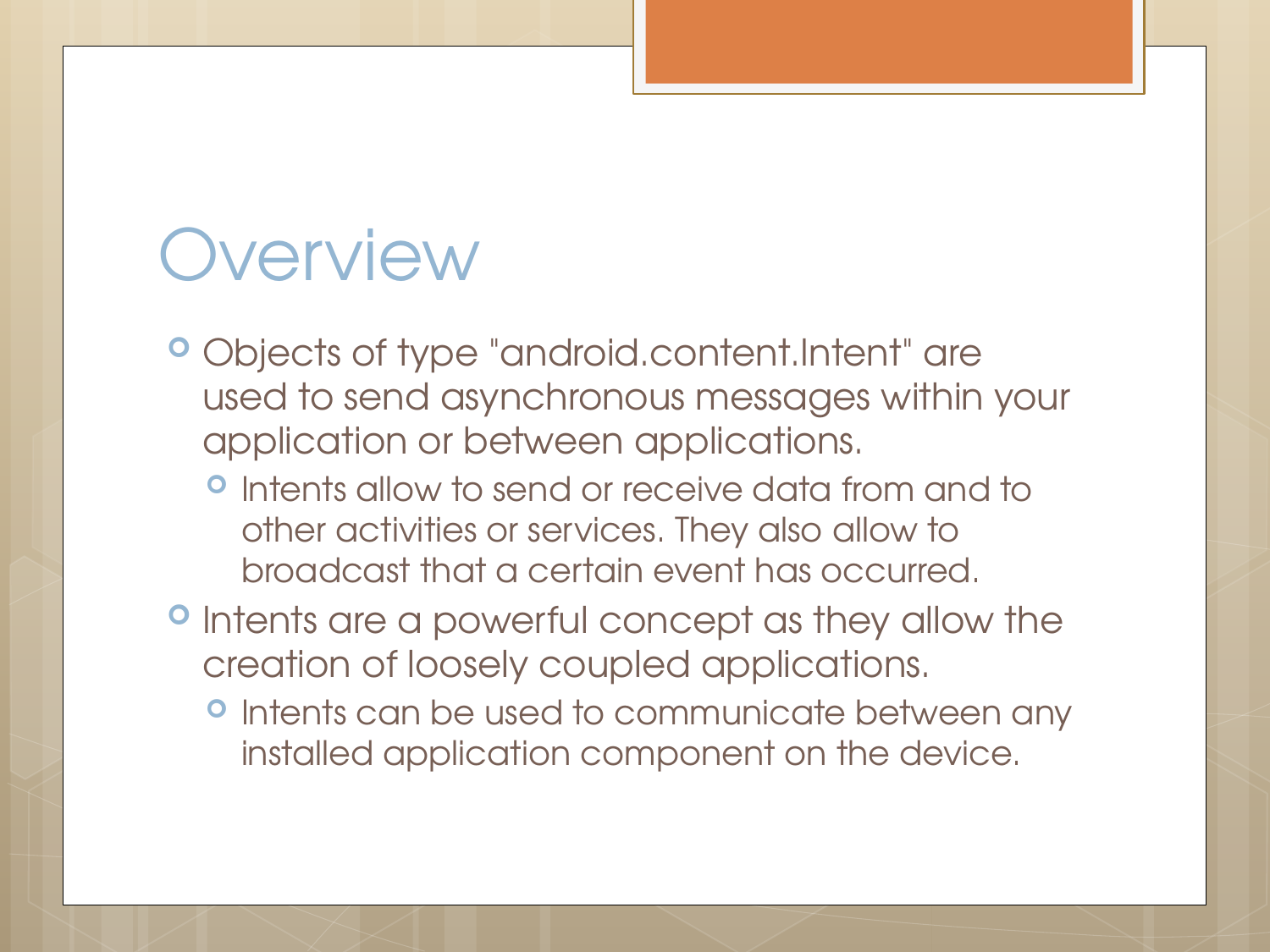

# Overview
Objects of type "android.content.Intent" are used to send asynchronous messages within your application or between applications.
Intents allow to send or receive data from and to other activities or services. They also allow to broadcast that a certain event has occurred.
Intents are a powerful concept as they allow the creation of loosely coupled applications.
Intents can be used to communicate between any installed application component on the device.